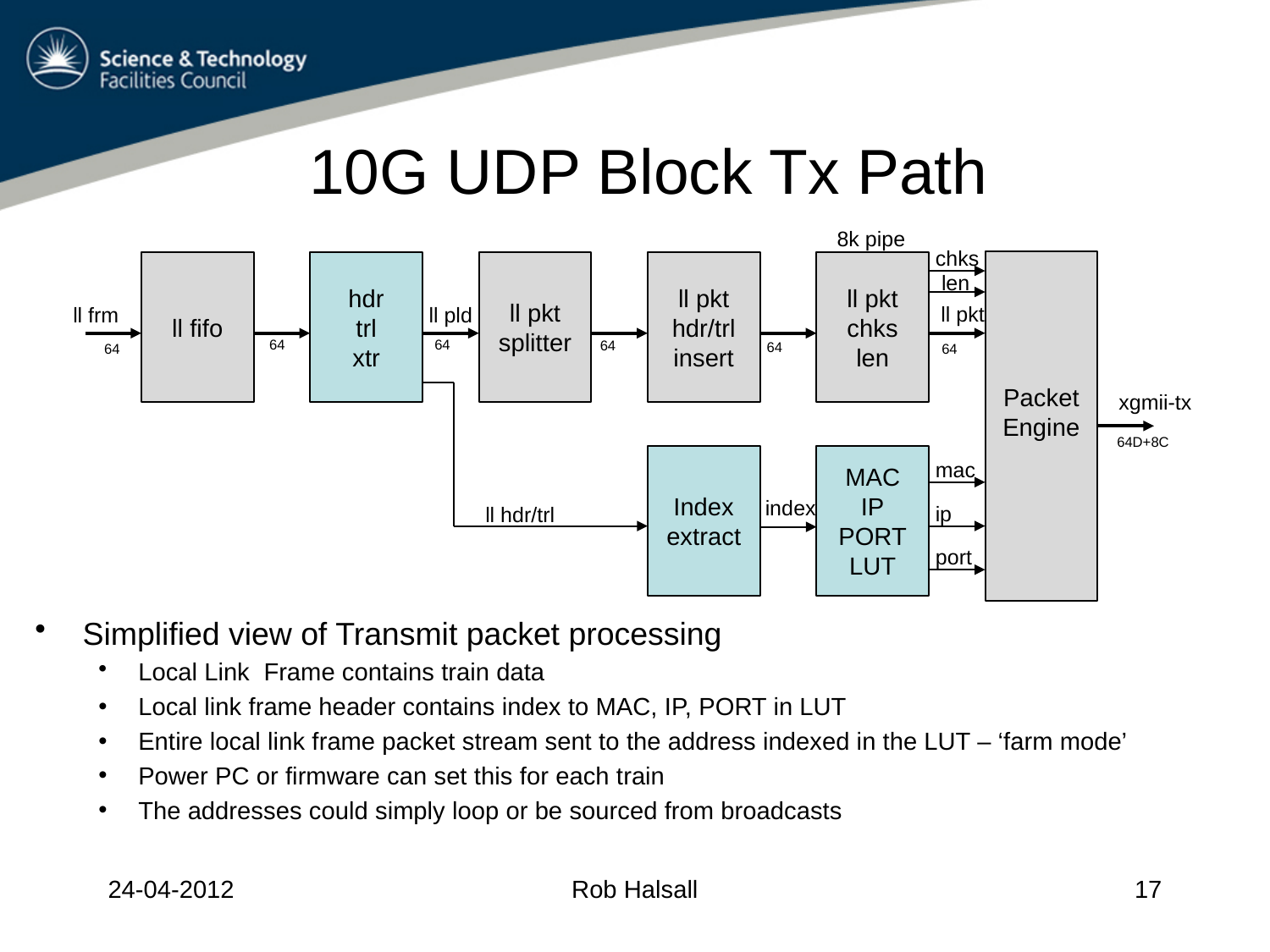

# 10G UDP Block Tx Path
8k pipe
chks
Packet
Engine

ll fifo
hdr
trl
xtr
ll pkt
splitter
ll pkt
hdr/trl
insert
ll pkt
chks
len
len
ll pkt
ll frm
ll pld
64
64
64
64
64
64
xgmii-tx
64D+8C
Index
extract
MAC
IP
PORT
LUT
mac
index
ip
ll hdr/trl
port
Simplified view of Transmit packet processing
Local Link  Frame contains train data
Local link frame header contains index to MAC, IP, PORT in LUT
Entire local link frame packet stream sent to the address indexed in the LUT – ‘farm mode’
Power PC or firmware can set this for each train
The addresses could simply loop or be sourced from broadcasts
24-04-2012
Rob Halsall
17